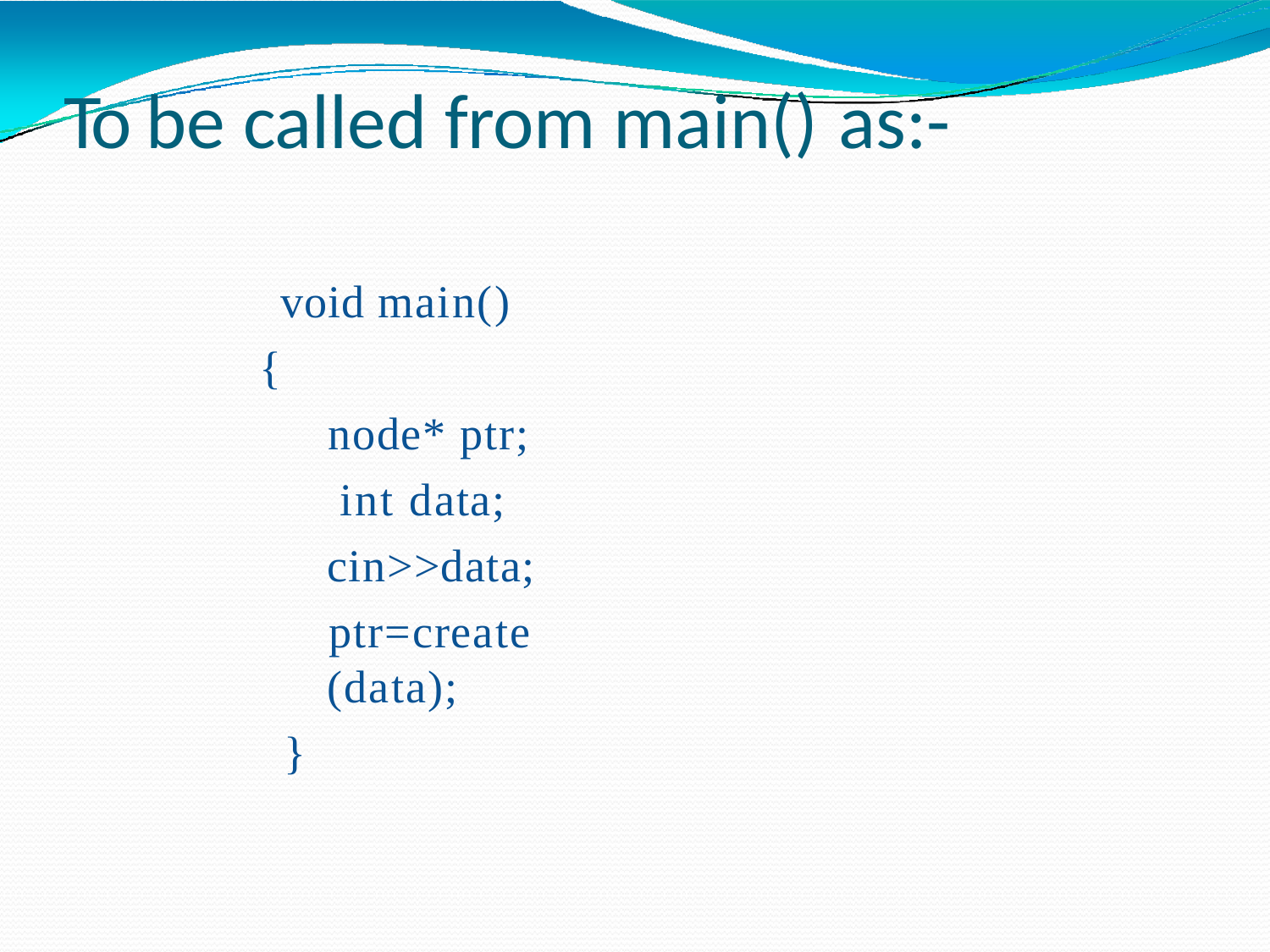

# To be called from main() as:-
void main()
{
node* ptr;  int data;  cin>>data;
ptr=create(data);
}
SACHIN KHARADE